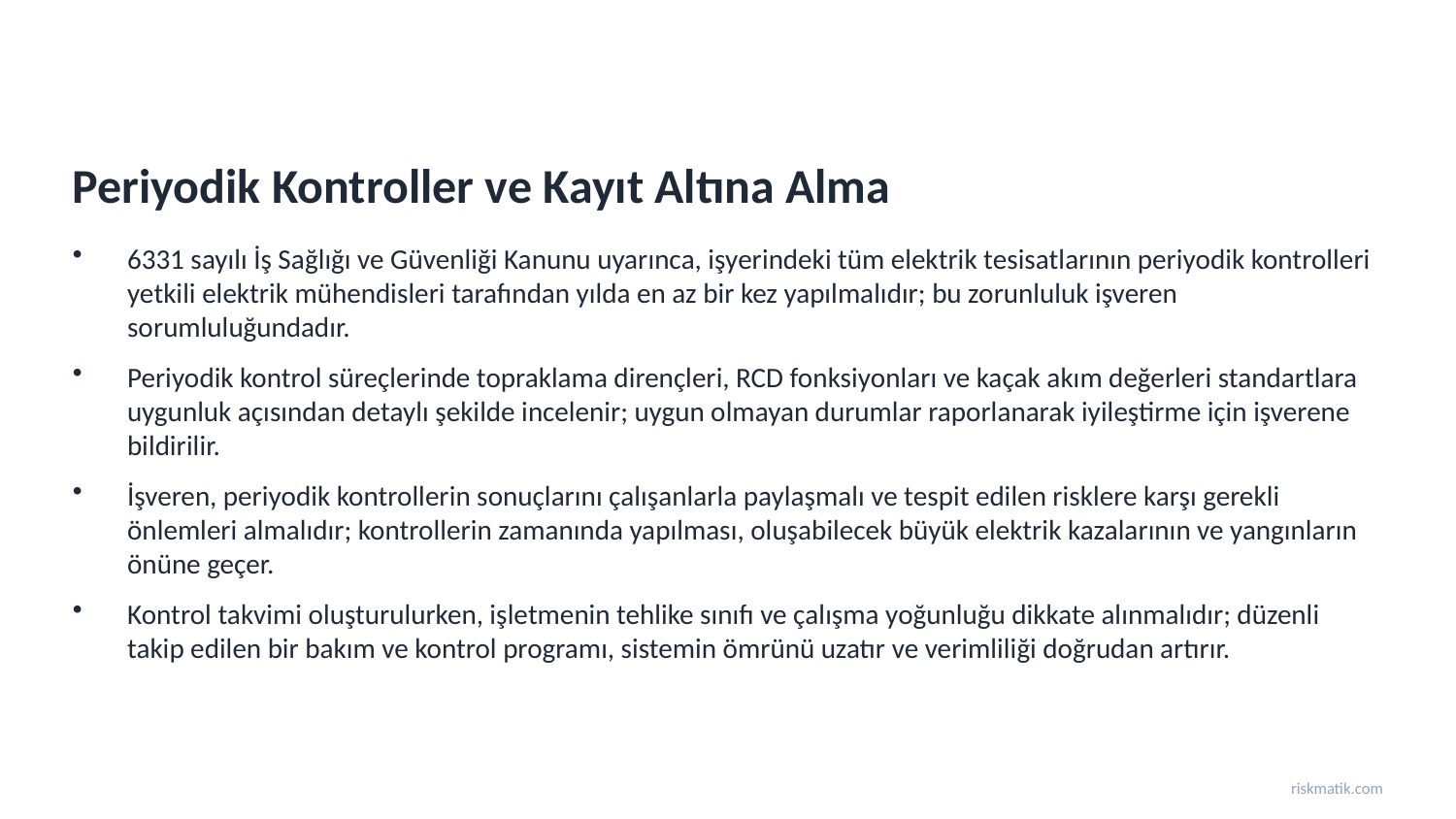

Periyodik Kontroller ve Kayıt Altına Alma
6331 sayılı İş Sağlığı ve Güvenliği Kanunu uyarınca, işyerindeki tüm elektrik tesisatlarının periyodik kontrolleri yetkili elektrik mühendisleri tarafından yılda en az bir kez yapılmalıdır; bu zorunluluk işveren sorumluluğundadır.
Periyodik kontrol süreçlerinde topraklama dirençleri, RCD fonksiyonları ve kaçak akım değerleri standartlara uygunluk açısından detaylı şekilde incelenir; uygun olmayan durumlar raporlanarak iyileştirme için işverene bildirilir.
İşveren, periyodik kontrollerin sonuçlarını çalışanlarla paylaşmalı ve tespit edilen risklere karşı gerekli önlemleri almalıdır; kontrollerin zamanında yapılması, oluşabilecek büyük elektrik kazalarının ve yangınların önüne geçer.
Kontrol takvimi oluşturulurken, işletmenin tehlike sınıfı ve çalışma yoğunluğu dikkate alınmalıdır; düzenli takip edilen bir bakım ve kontrol programı, sistemin ömrünü uzatır ve verimliliği doğrudan artırır.
riskmatik.com